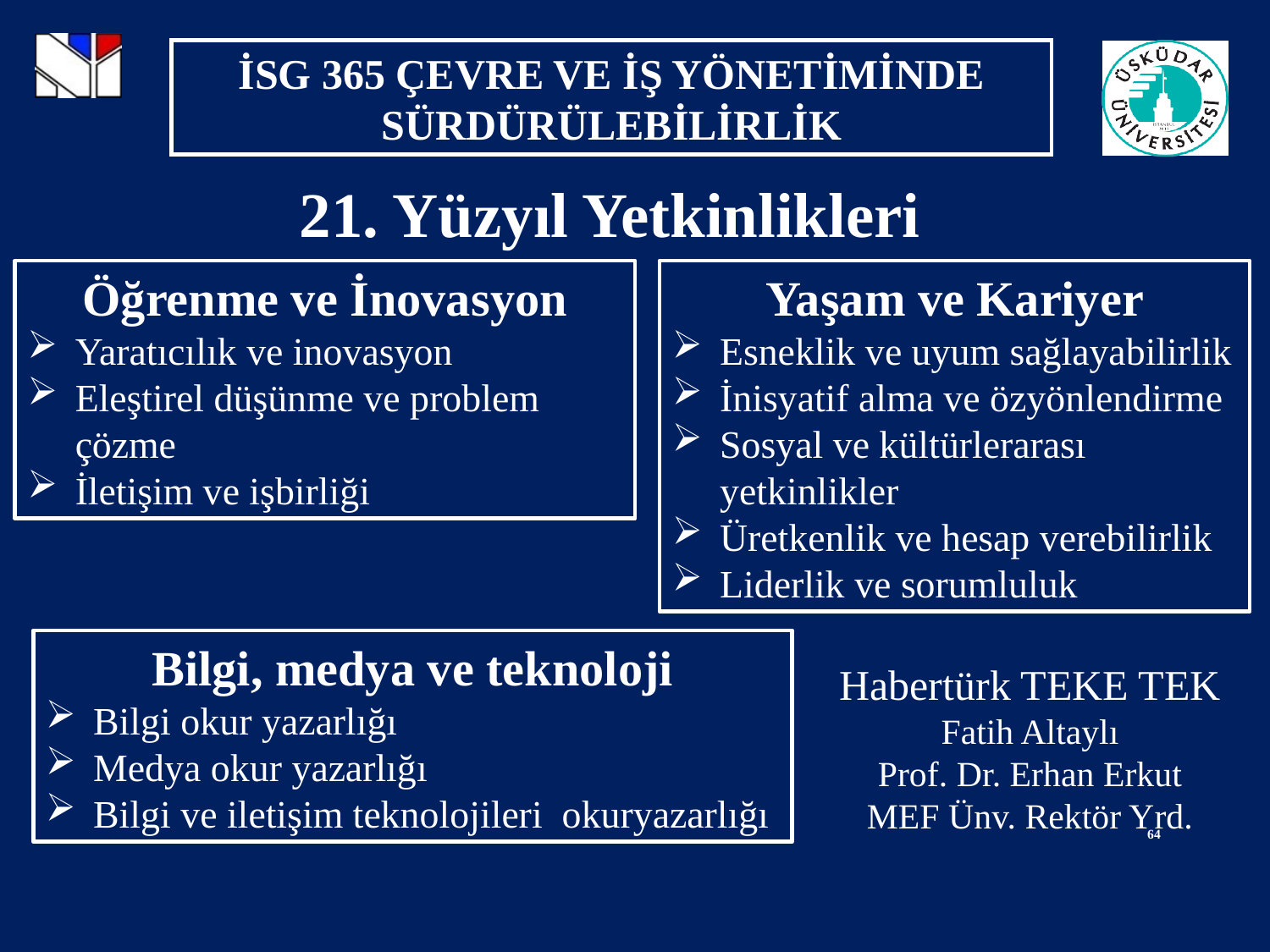

21. Yüzyıl Yetkinlikleri
Öğrenme ve İnovasyon
Yaratıcılık ve inovasyon
Eleştirel düşünme ve problem çözme
İletişim ve işbirliği
Yaşam ve Kariyer
Esneklik ve uyum sağlayabilirlik
İnisyatif alma ve özyönlendirme
Sosyal ve kültürlerarası yetkinlikler
Üretkenlik ve hesap verebilirlik
Liderlik ve sorumluluk
Bilgi, medya ve teknoloji
Bilgi okur yazarlığı
Medya okur yazarlığı
Bilgi ve iletişim teknolojileri  okuryazarlığı
Habertürk TEKE TEK
Fatih Altaylı
Prof. Dr. Erhan Erkut
MEF Ünv. Rektör Yrd.
64